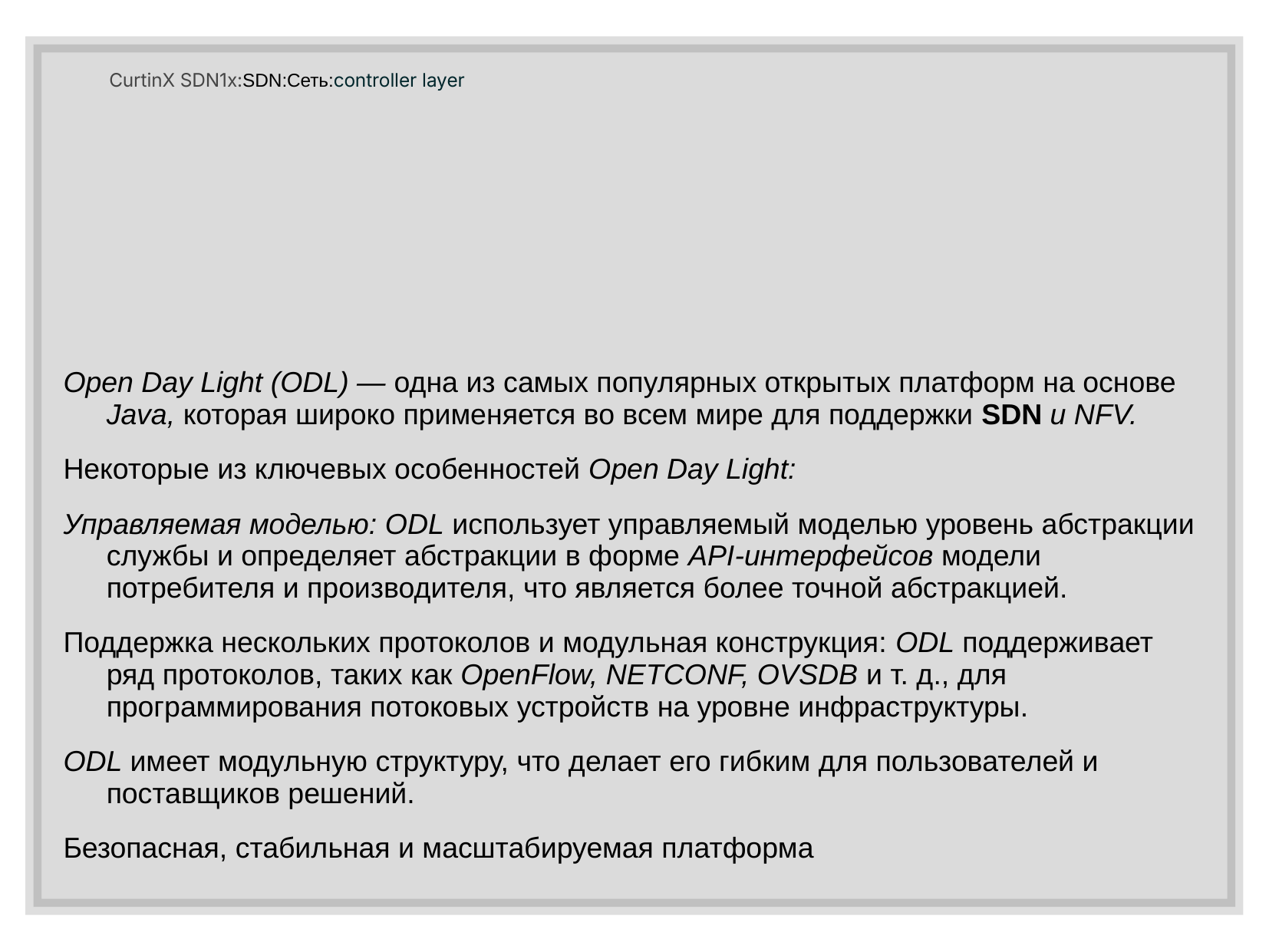

# CurtinX SDN1x:SDN:Сеть:controller layer
Open Day Light (ODL) — одна из самых популярных открытых платформ на основе Java, которая широко применяется во всем мире для поддержки SDN и NFV.
Некоторые из ключевых особенностей Open Day Light:
Управляемая моделью: ODL использует управляемый моделью уровень абстракции службы и определяет абстракции в форме API-интерфейсов модели потребителя и производителя, что является более точной абстракцией.
Поддержка нескольких протоколов и модульная конструкция: ODL поддерживает ряд протоколов, таких как OpenFlow, NETCONF, OVSDB и т. д., для программирования потоковых устройств на уровне инфраструктуры.
ODL имеет модульную структуру, что делает его гибким для пользователей и поставщиков решений.
Безопасная, стабильная и масштабируемая платформа